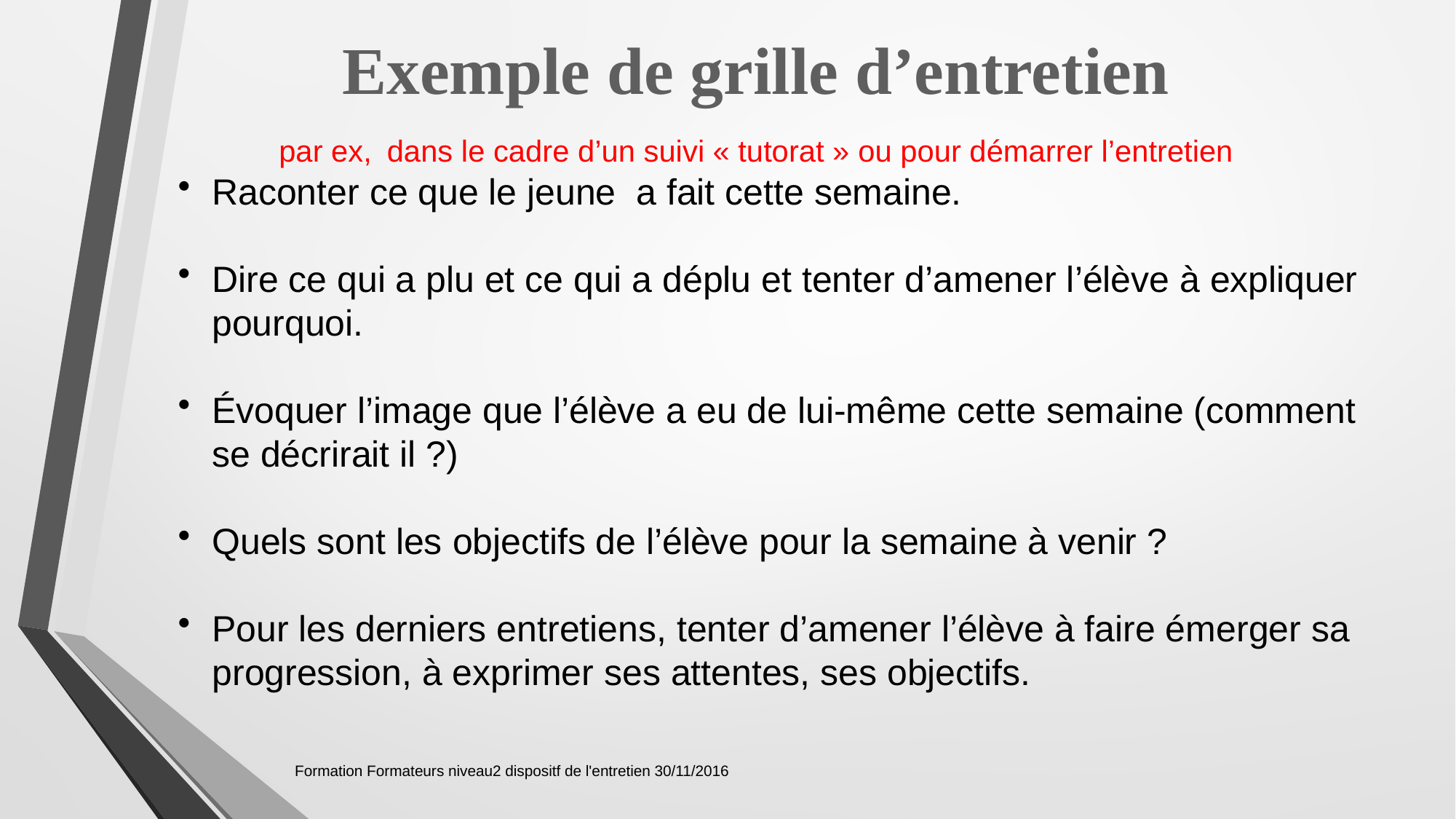

Exemple de grille d’entretien
par ex, dans le cadre d’un suivi « tutorat » ou pour démarrer l’entretien
Raconter ce que le jeune  a fait cette semaine.

Dire ce qui a plu et ce qui a déplu et tenter d’amener l’élève à expliquer pourquoi.

Évoquer l’image que l’élève a eu de lui-même cette semaine (comment se décrirait il ?)

Quels sont les objectifs de l’élève pour la semaine à venir ?

Pour les derniers entretiens, tenter d’amener l’élève à faire émerger sa progression, à exprimer ses attentes, ses objectifs.

Formation Formateurs niveau2 dispositf de l'entretien 30/11/2016